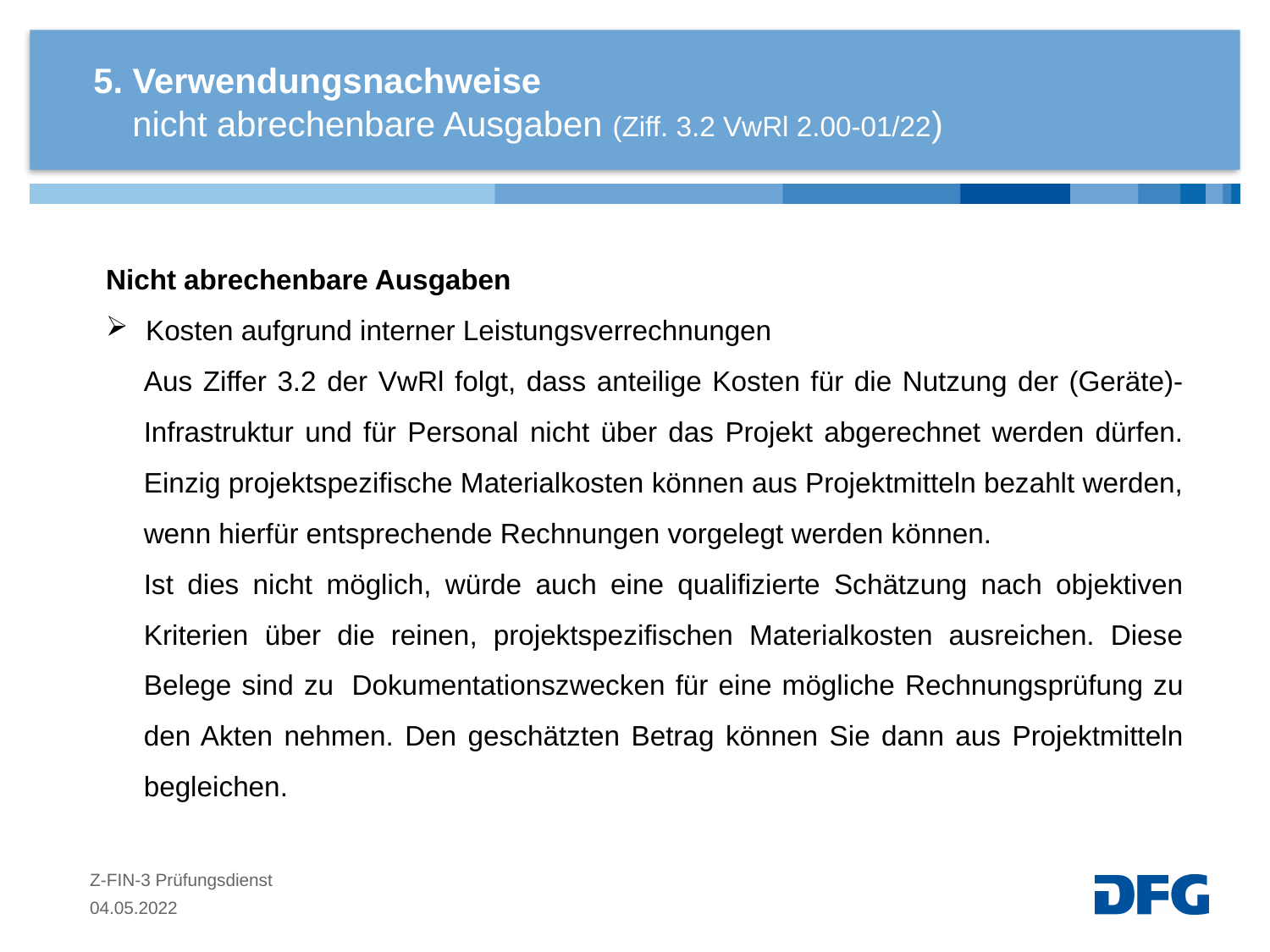

# 5. Verwendungsnachweise
    nicht abrechenbare Ausgaben (Ziff. 3.2 VwRl 2.00-01/22)
Nicht abrechenbare Ausgaben
Kosten aufgrund interner Leistungsverrechnungen
Aus Ziffer 3.2 der VwRl folgt, dass anteilige Kosten für die Nutzung der (Geräte)-Infrastruktur und für Personal nicht über das Projekt abgerechnet werden dürfen. Einzig projektspezifische Materialkosten können aus Projektmitteln bezahlt werden, wenn hierfür entsprechende Rechnungen vorgelegt werden können.
Ist dies nicht möglich, würde auch eine qualifizierte Schätzung nach objektiven Kriterien über die reinen, projektspezifischen Materialkosten ausreichen. Diese Belege sind zu  Dokumentationszwecken für eine mögliche Rechnungsprüfung zu den Akten nehmen. Den geschätzten Betrag können Sie dann aus Projektmitteln begleichen.
Z-FIN-3 Prüfungsdienst
04.05.2022